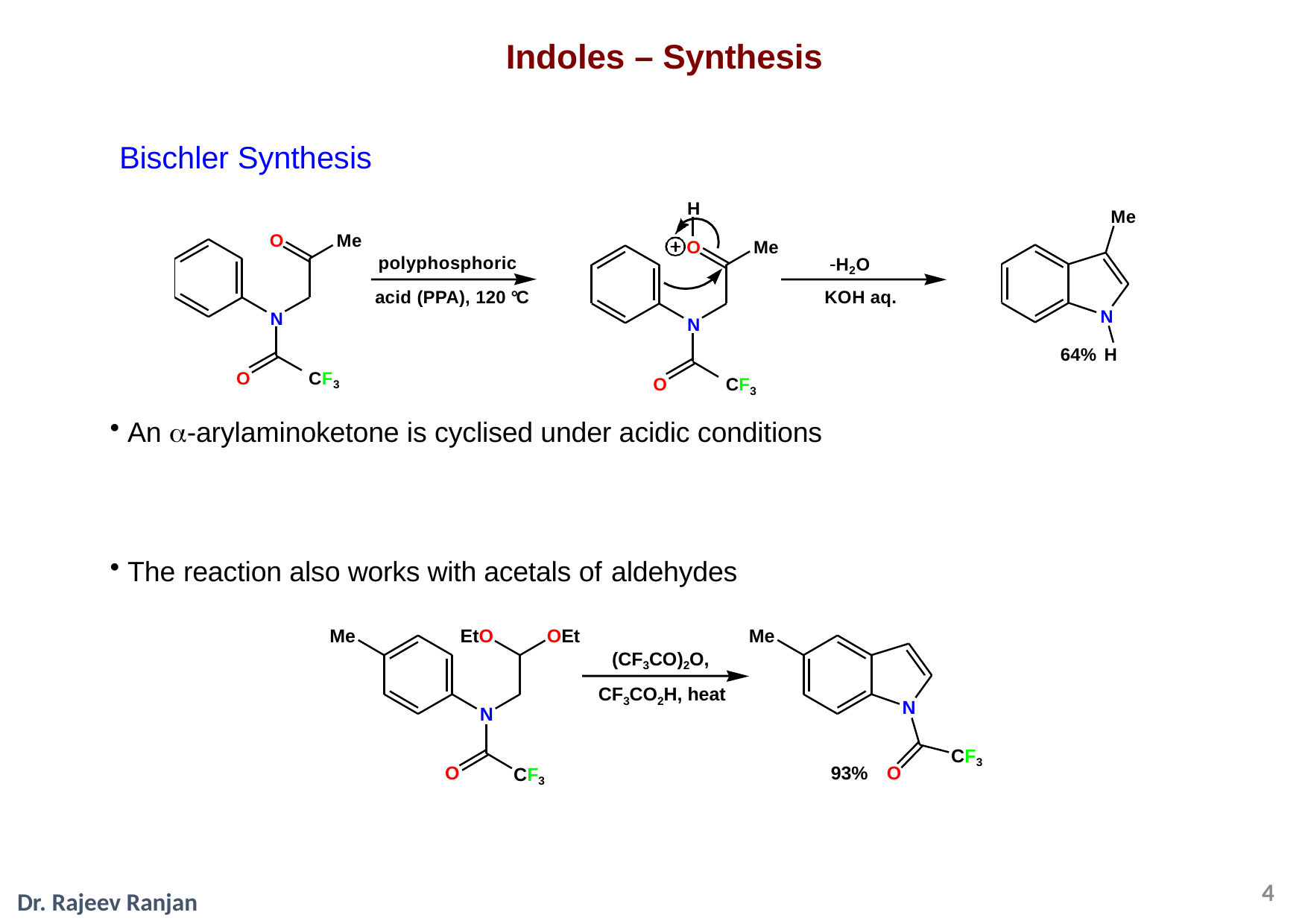

# Indoles – Synthesis
Bischler Synthesis
H
Me

O
Me
O
Me

−H2O
polyphosphoric

KOH aq.
acid (PPA), 120 °C
N
64% H
N
N

O	CF3
O	CF3
An α-arylaminoketone is cyclised under acidic conditions
The reaction also works with acetals of aldehydes
Me
EtO
OEt
Me

(CF3CO)2O,

CF3CO2H, heat
N
N

CF3
O
CF3
93%	O
4
Dr. Rajeev Ranjan